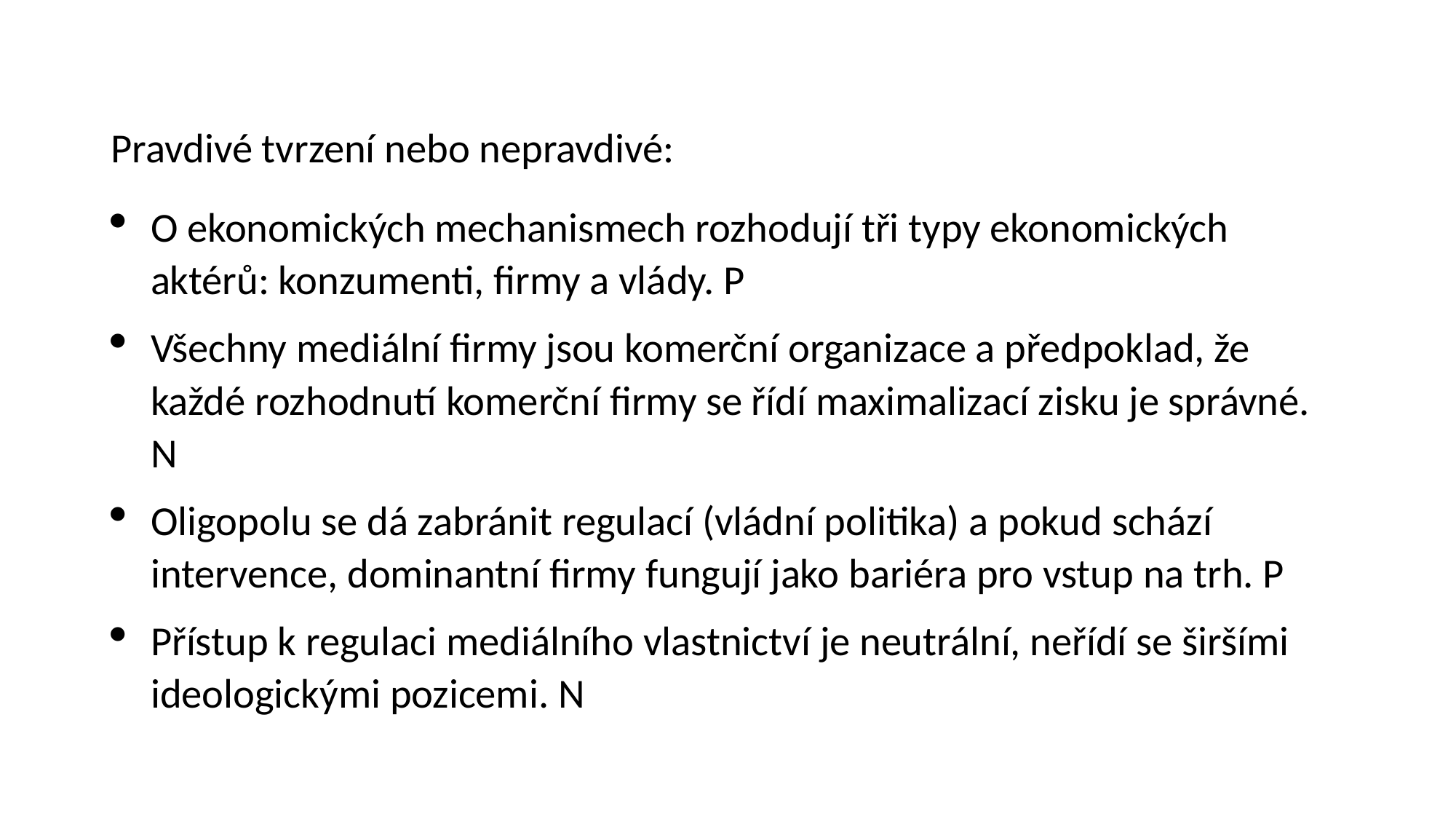

Pravdivé tvrzení nebo nepravdivé:
O ekonomických mechanismech rozhodují tři typy ekonomických aktérů: konzumenti, firmy a vlády. P
Všechny mediální firmy jsou komerční organizace a předpoklad, že každé rozhodnutí komerční firmy se řídí maximalizací zisku je správné. N
Oligopolu se dá zabránit regulací (vládní politika) a pokud schází intervence, dominantní firmy fungují jako bariéra pro vstup na trh. P
Přístup k regulaci mediálního vlastnictví je neutrální, neřídí se širšími ideologickými pozicemi. N